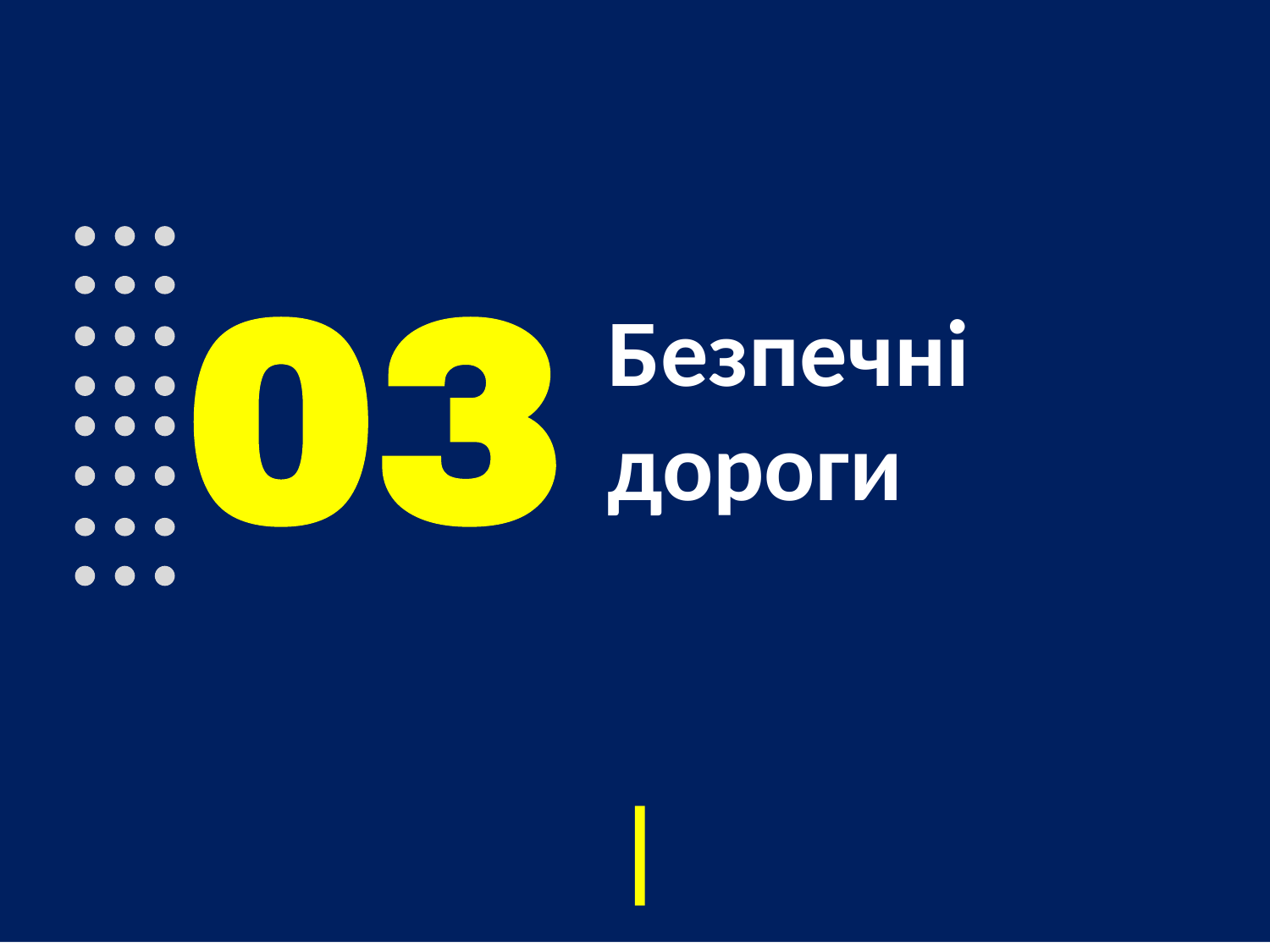

# _____________________ РАНУ ЗА 12 МІСЯЦІВ 2018 РОКУ ПЕРЕД НАСЕЛЕННЯМ ЗВІТ

03
Безпечні
дороги